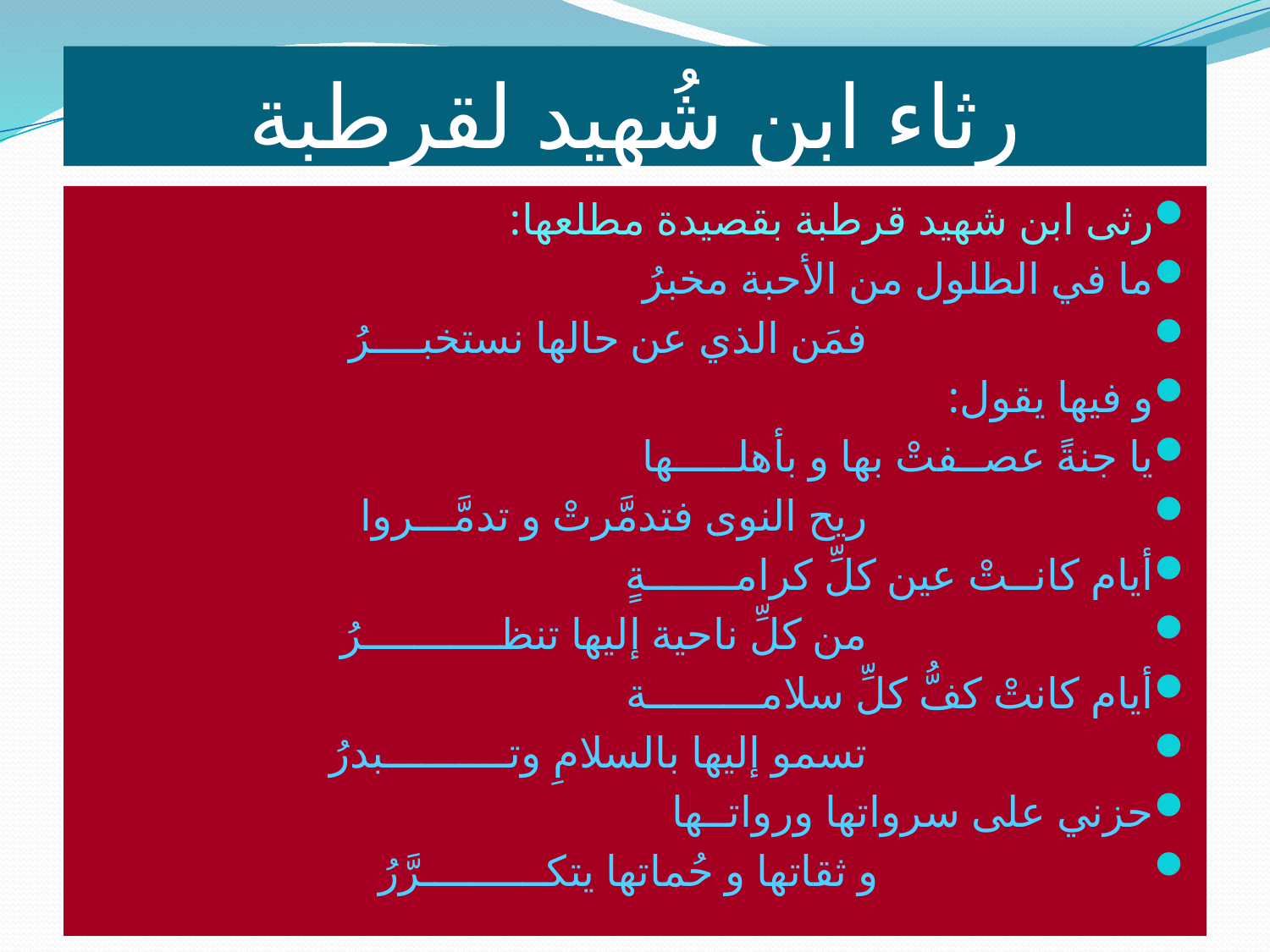

# رثاء ابن شُهيد لقرطبة
رثى ابن شهيد قرطبة بقصيدة مطلعها:
ما في الطلول من الأحبة مخبرُ
                          فمَن الذي عن حالها نستخبــــرُ
و فيها يقول:
يا جنةً عصــفتْ بها و بأهلـــــها
                          ريح النوى فتدمَّرتْ و تدمَّـــروا
أيام كانــتْ عين كلِّ كرامـــــــةٍ
                          من كلِّ ناحية إليها تنظـــــــــــرُ
أيام كانتْ كفُّ كلِّ سلامـــــــــة
                          تسمو إليها بالسلامِ وتــــــــــبدرُ
حزني على سرواتها ورواتــها
                         و ثقاتها و حُماتها يتكــــــــــرَّرُ